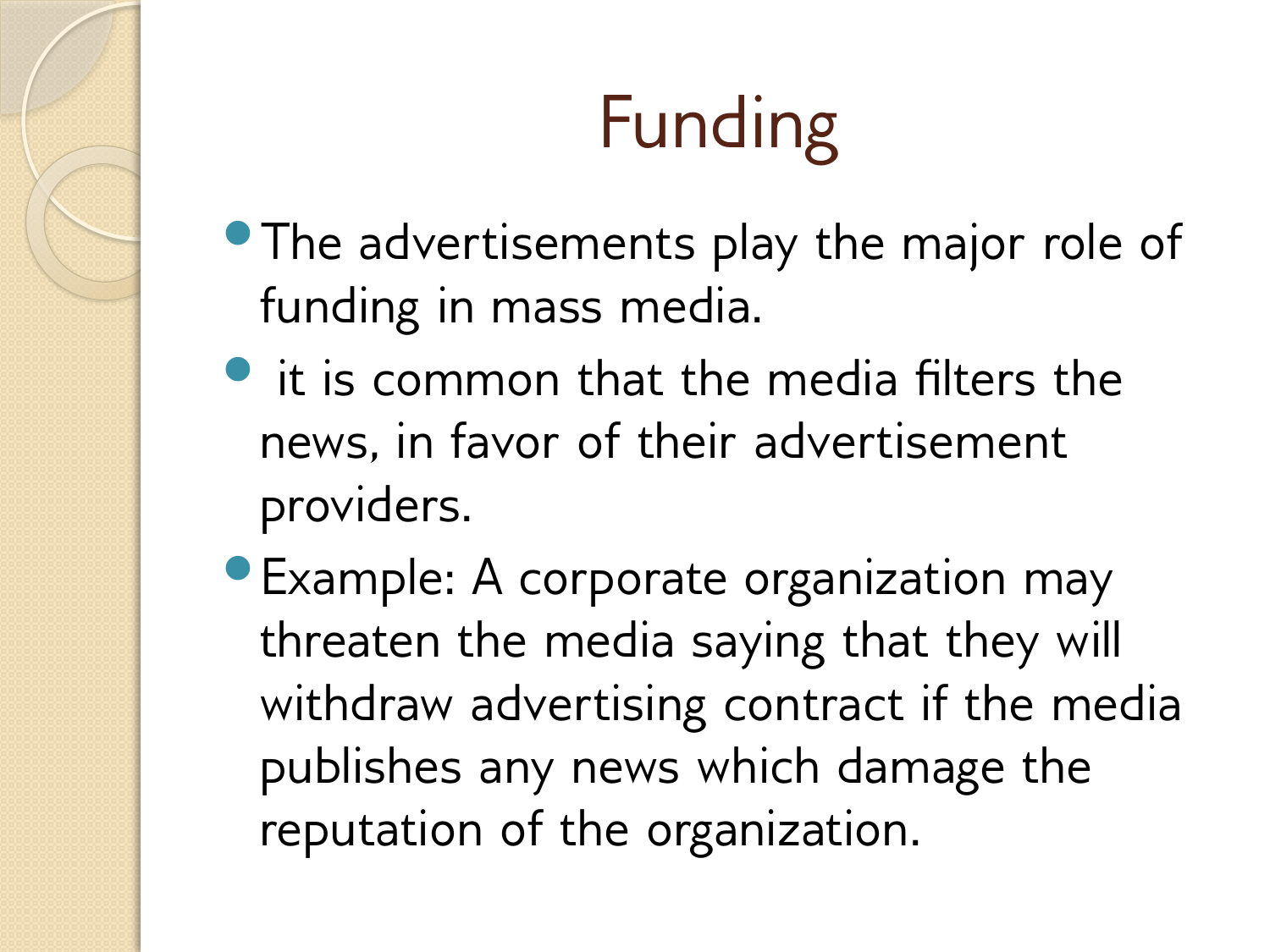

# Funding
The advertisements play the major role of funding in mass media.
 it is common that the media filters the news, in favor of their advertisement providers.
Example: A corporate organization may threaten the media saying that they will withdraw advertising contract if the media publishes any news which damage the reputation of the organization.